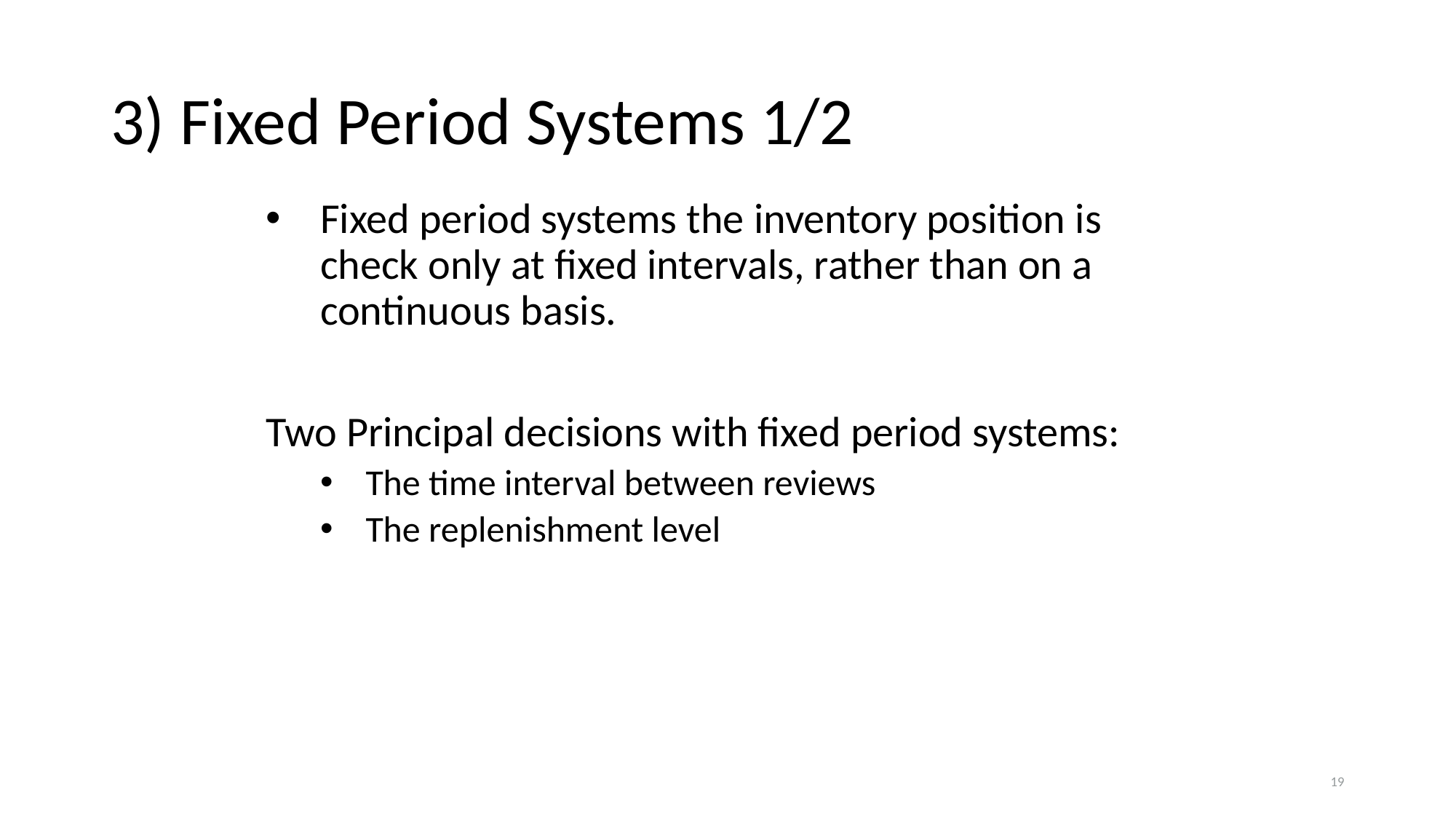

# 3) Fixed Period Systems 1/2
Fixed period systems the inventory position is check only at fixed intervals, rather than on a continuous basis.

Two Principal decisions with fixed period systems:
The time interval between reviews
The replenishment level
19